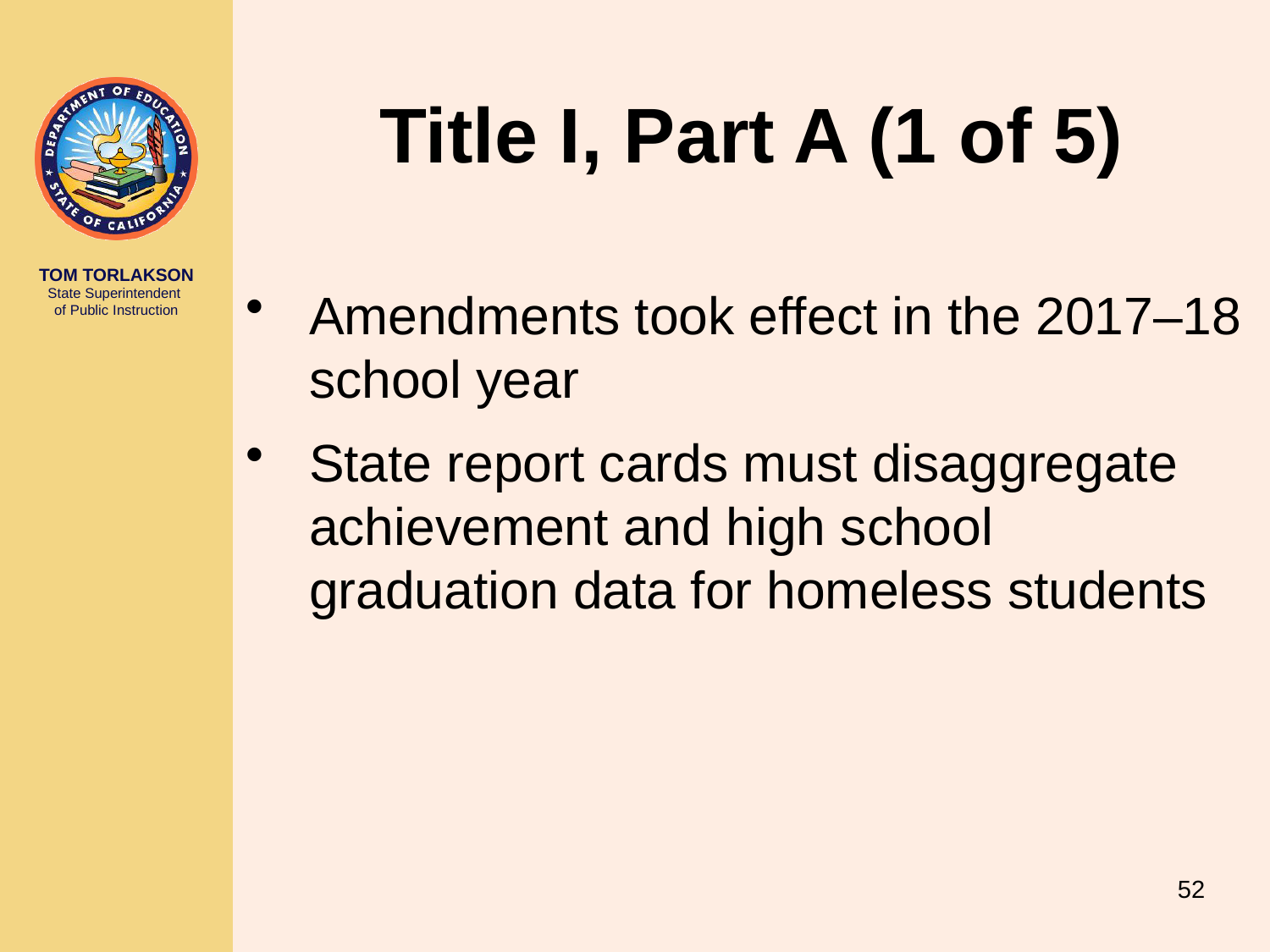

# Title I, Part A (1 of 5)
Amendments took effect in the 2017–18 school year
State report cards must disaggregate achievement and high school graduation data for homeless students

52